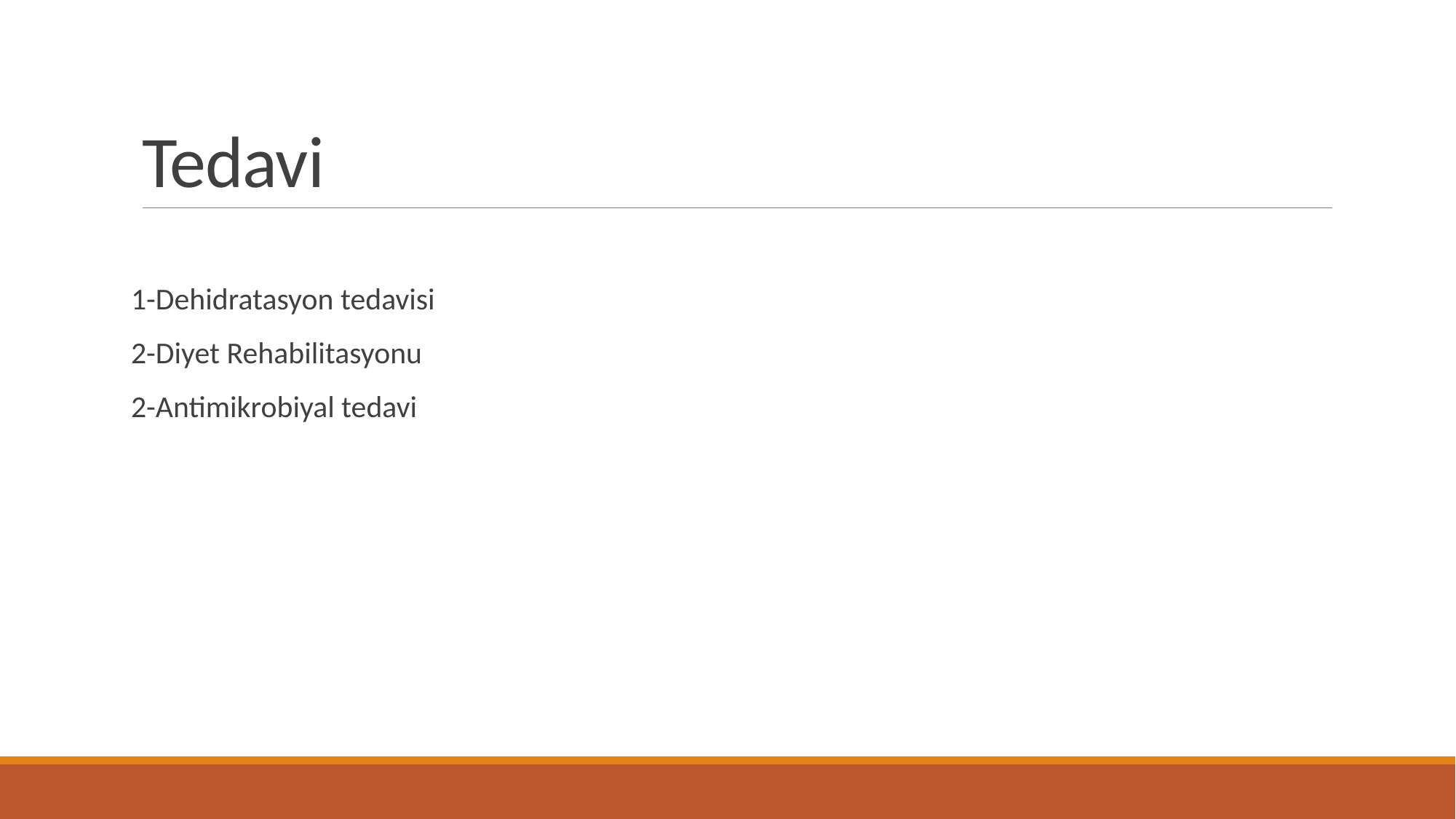

# Tedavi

1-Dehidratasyon tedavisi
2-Diyet Rehabilitasyonu
2-Antimikrobiyal tedavi